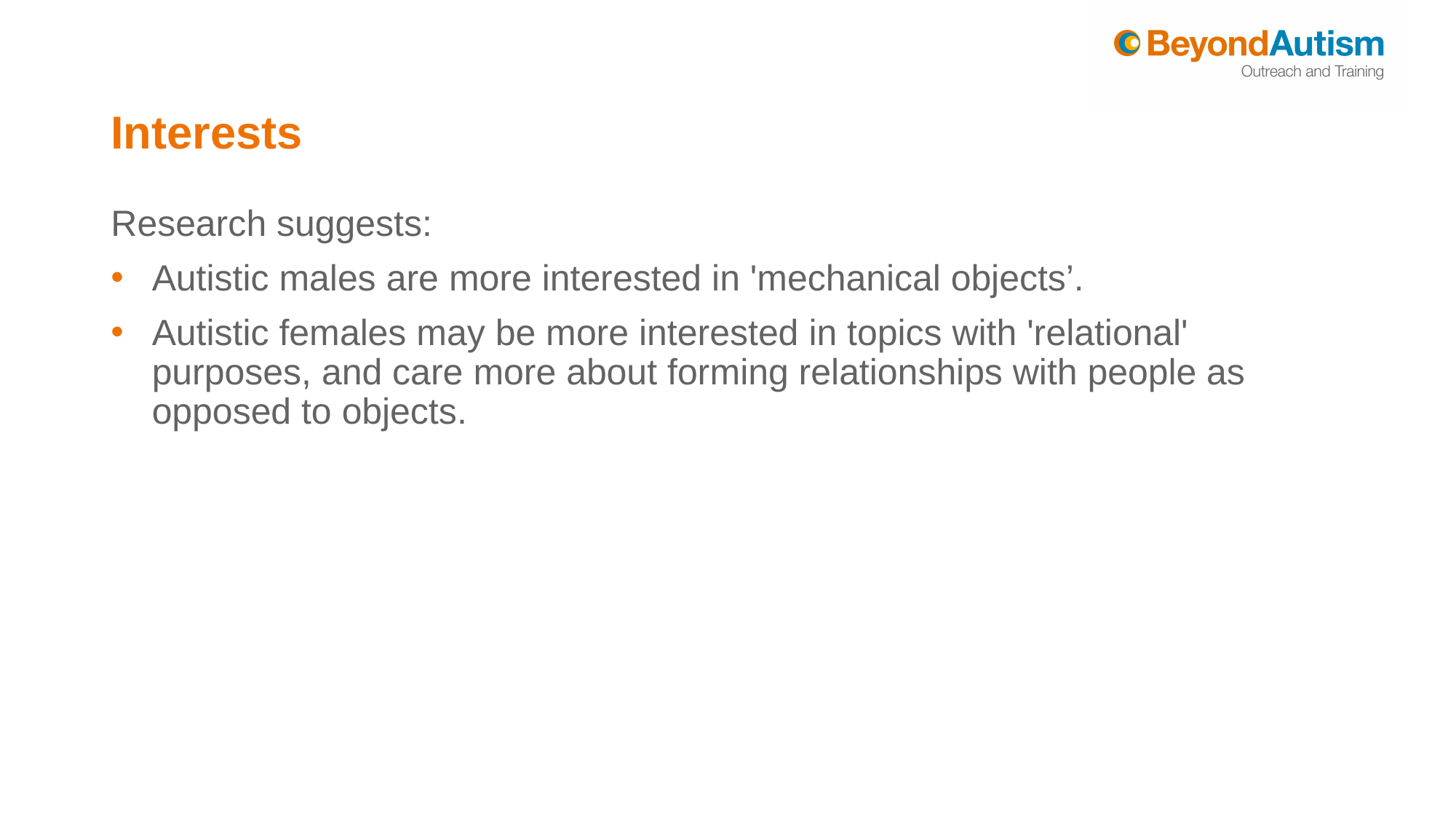

# Interests
Research suggests:
Autistic males are more interested in 'mechanical objects’.
Autistic females may be more interested in topics with 'relational' purposes, and care more about forming relationships with people as opposed to objects.